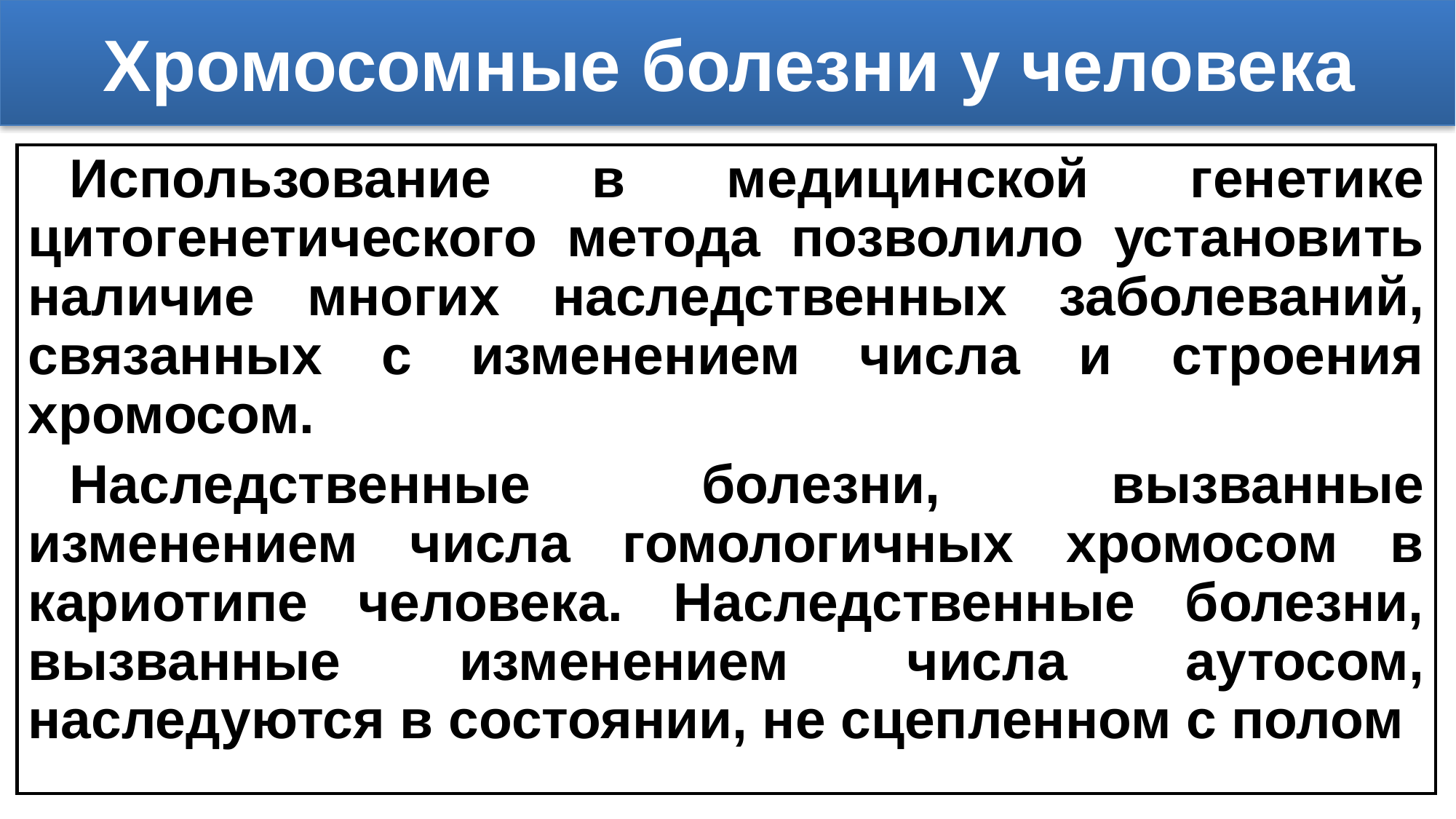

# Хромосомные болезни у человека
Использование в медицинской генетике цитогенетического метода позволило установить наличие многих наследственных заболеваний, связанных с изменением числа и строения хромосом.
Наследственные болезни, вызванные изменением числа гомологичных хромосом в кариотипе человека. Наследственные болезни, вызванные изменением числа аутосом, наследуются в состоянии, не сцепленном с полом